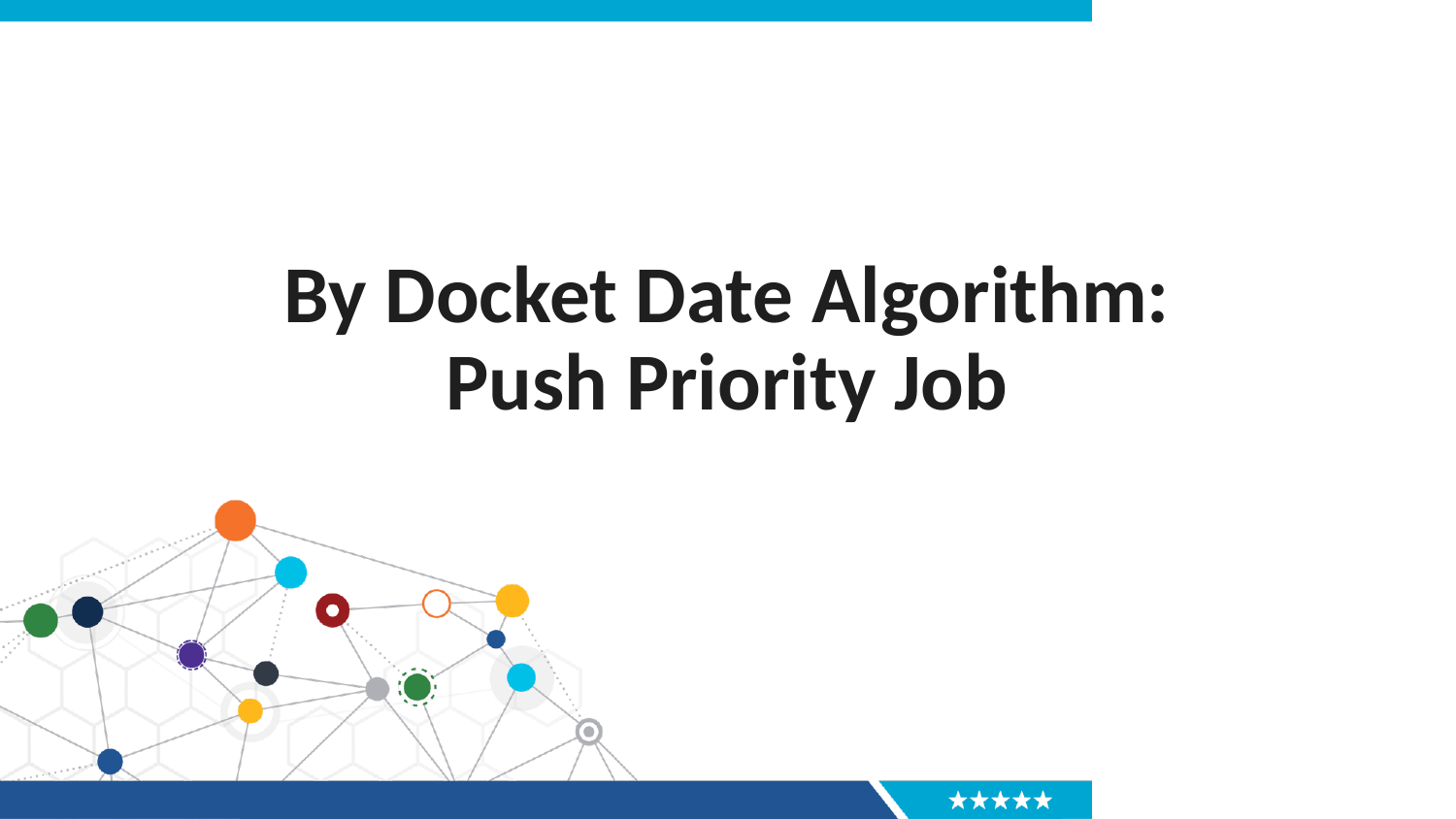

# By Docket Date Algorithm: Push Priority Job